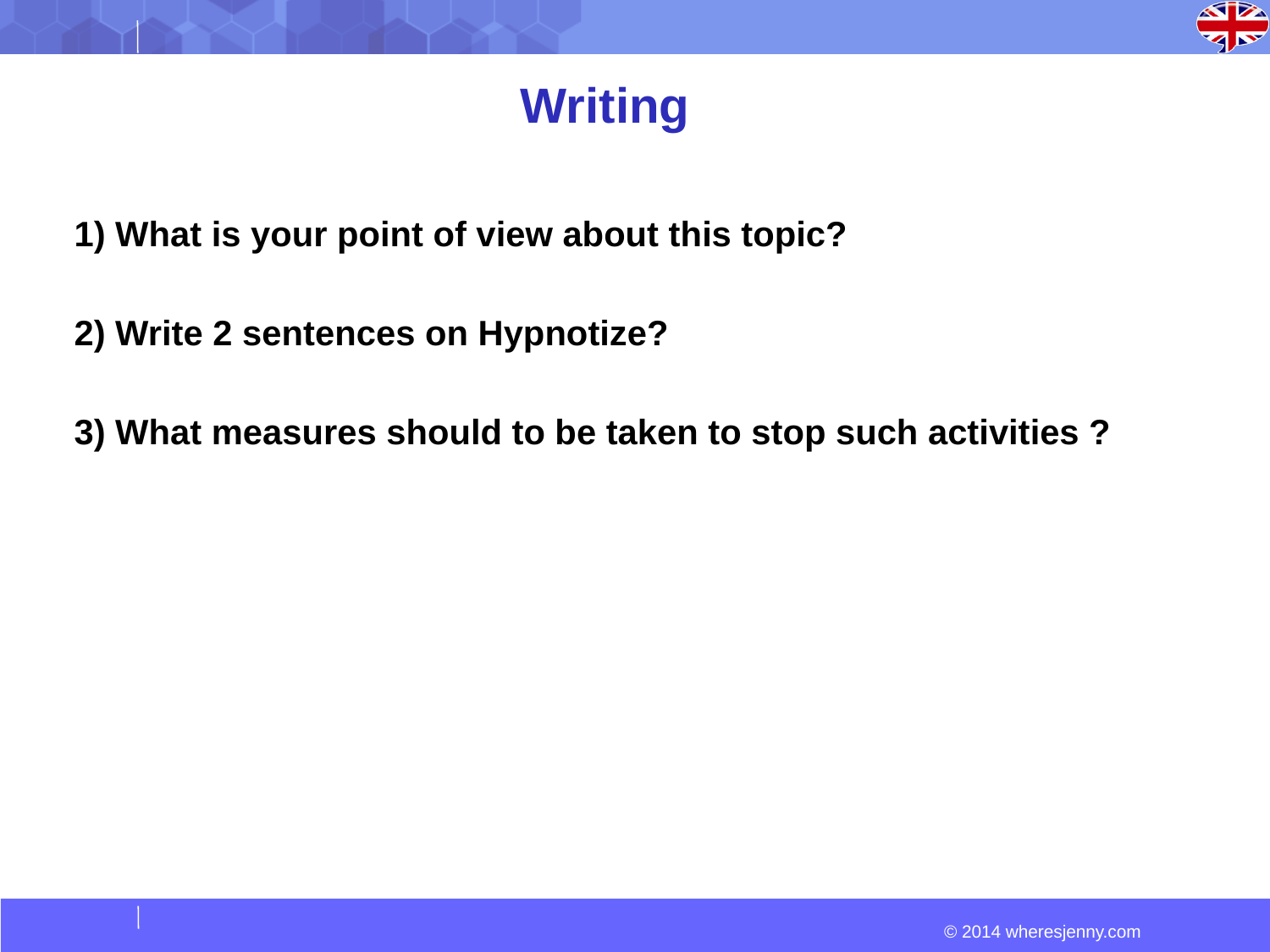

# Writing
1) What is your point of view about this topic?

2) Write 2 sentences on Hypnotize?

3) What measures should to be taken to stop such activities ?